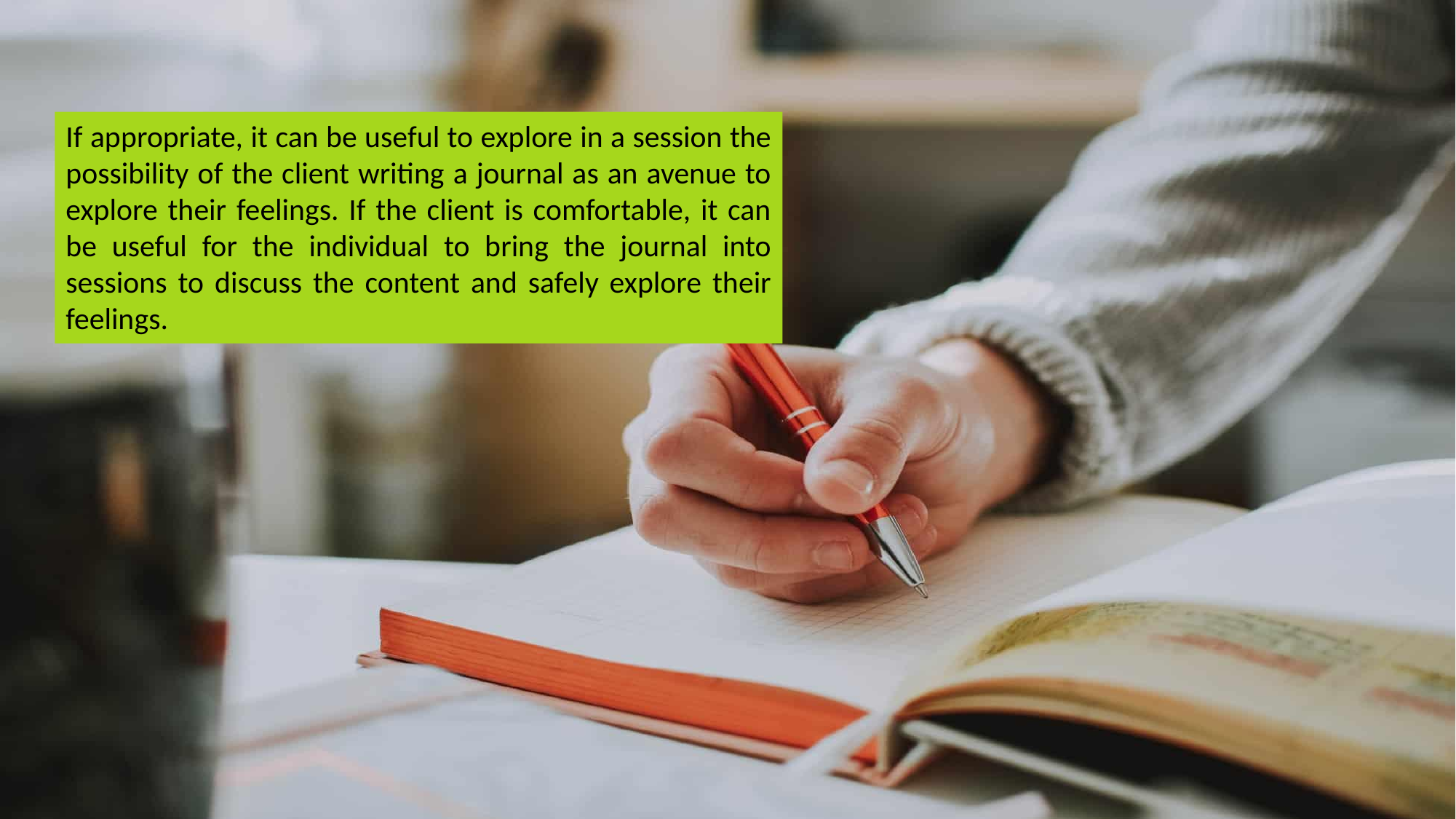

If appropriate, it can be useful to explore in a session the possibility of the client writing a journal as an avenue to explore their feelings. If the client is comfortable, it can be useful for the individual to bring the journal into sessions to discuss the content and safely explore their feelings.